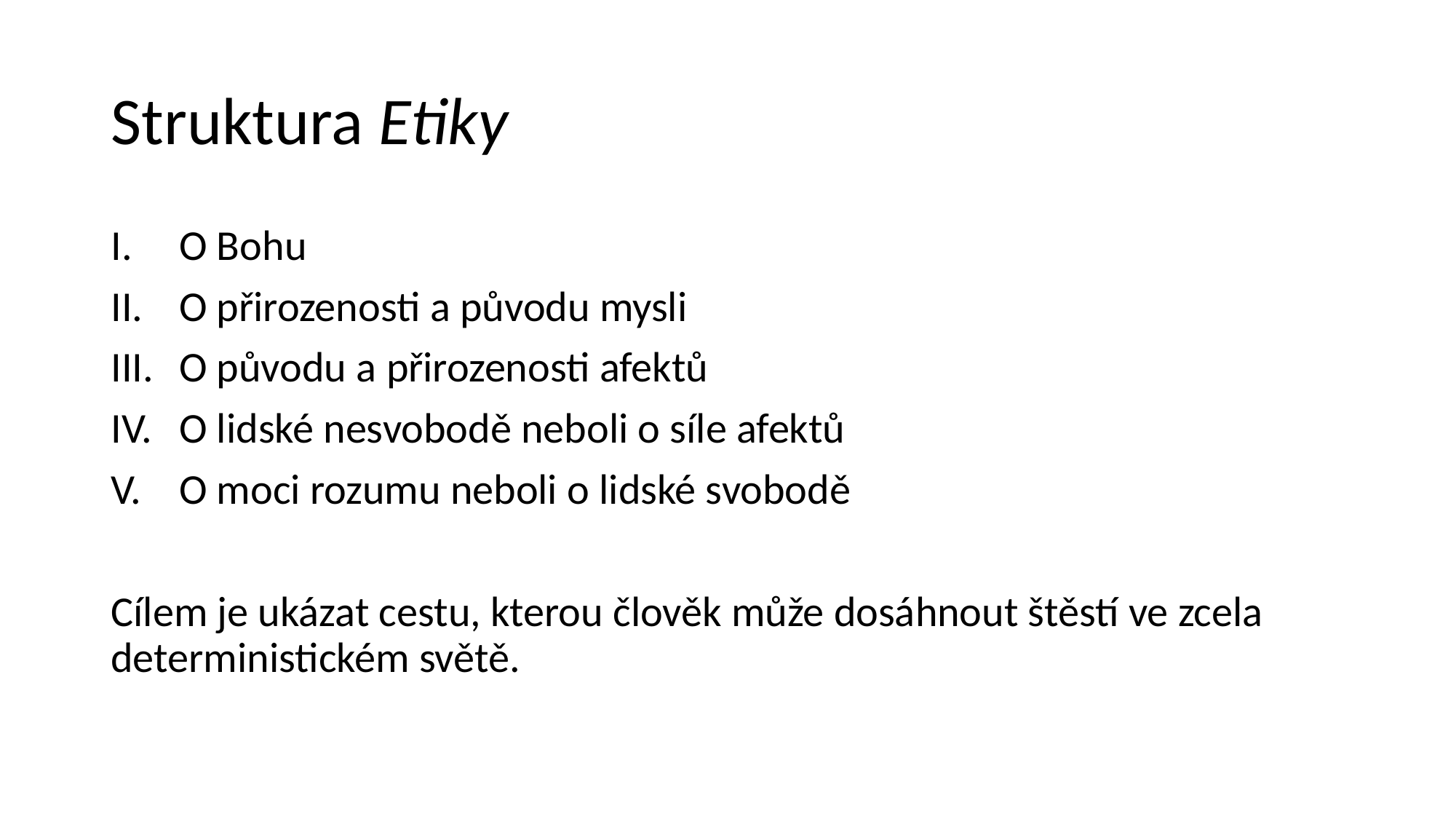

# Struktura Etiky
O Bohu
O přirozenosti a původu mysli
O původu a přirozenosti afektů
O lidské nesvobodě neboli o síle afektů
O moci rozumu neboli o lidské svobodě

Cílem je ukázat cestu, kterou člověk může dosáhnout štěstí ve zcela deterministickém světě.